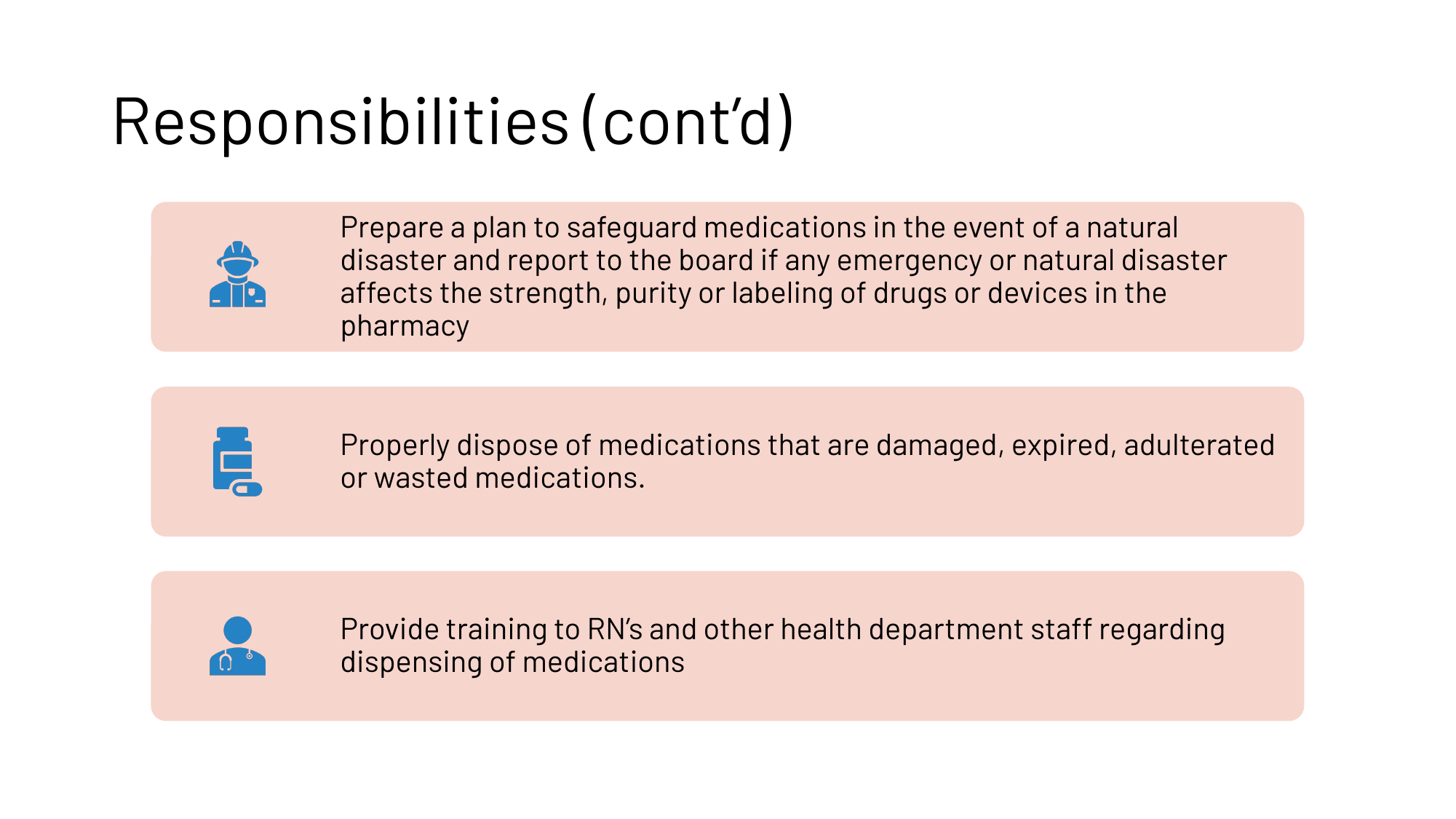

# Responsibilities (cont’d)
Prepare a plan to safeguard medications in the event of a natural disaster and report to the board if any emergency or natural disaster affects the strength, purity or labeling of drugs or devices in the pharmacy
Properly dispose of medications that are damaged, expired, adulterated or wasted medications.
Provide training to RN’s and other health department staff regarding dispensing of medications